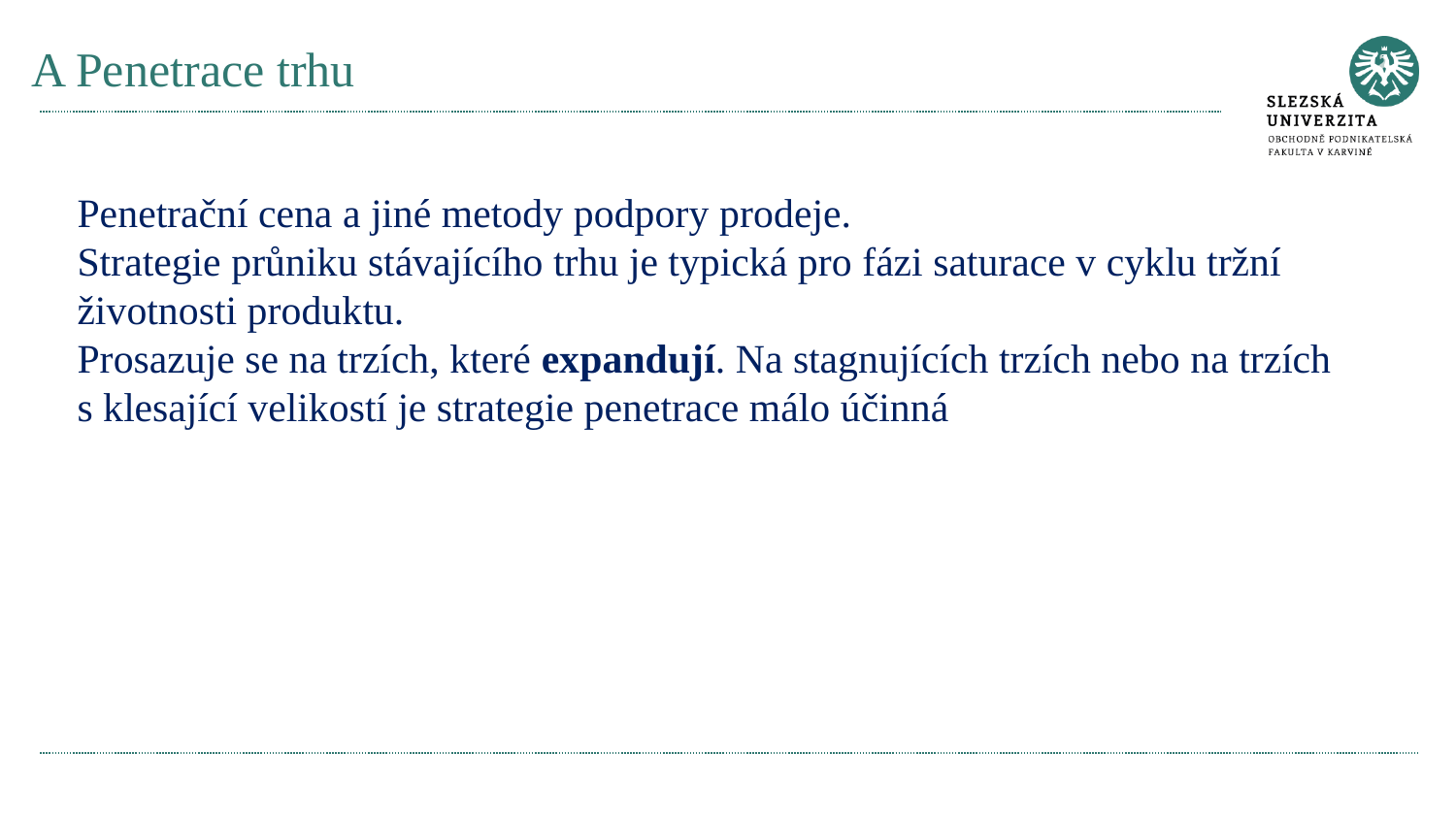

# A Penetrace trhu
Penetrační cena a jiné metody podpory prodeje.
Strategie průniku stávajícího trhu je typická pro fázi saturace v cyklu tržní životnosti produktu.
Prosazuje se na trzích, které expandují. Na stagnujících trzích nebo na trzích s klesající velikostí je strategie penetrace málo účinná